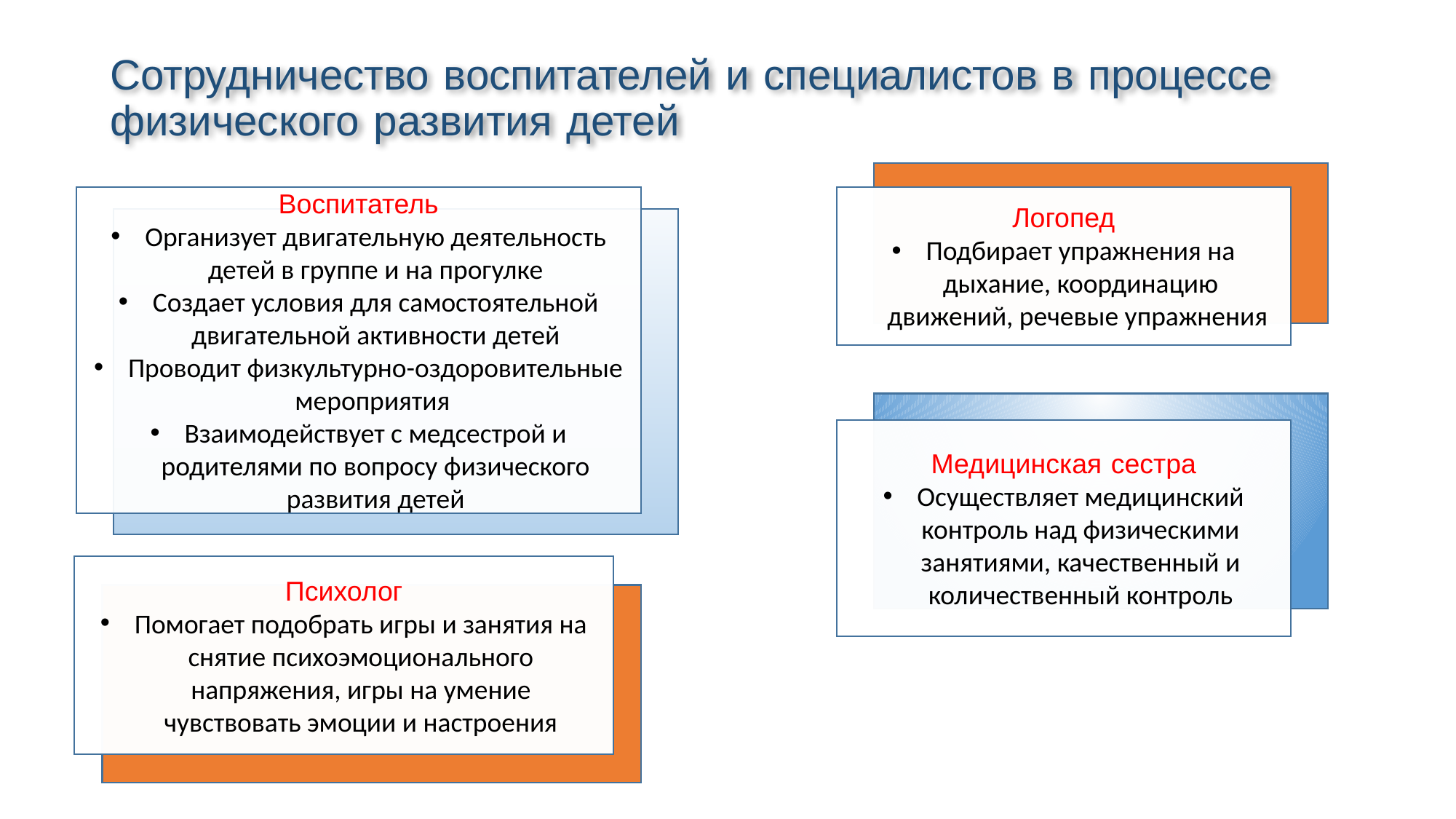

# Сотрудничество воспитателей и специалистов в процессе физического развития детей

Воспитатель
Организует двигательную деятельность детей в группе и на прогулке
Создает условия для самостоятельной двигательной активности детей
Проводит физкультурно-оздоровительные мероприятия
Взаимодействует с медсестрой и родителями по вопросу физического развития детей
Логопед
Подбирает упражнения на дыхание, координацию движений, речевые упражнения

Медицинская сестра
Осуществляет медицинский контроль над физическими занятиями, качественный и количественный контроль
Психолог
Помогает подобрать игры и занятия на снятие психоэмоционального напряжения, игры на умение чувствовать эмоции и настроения